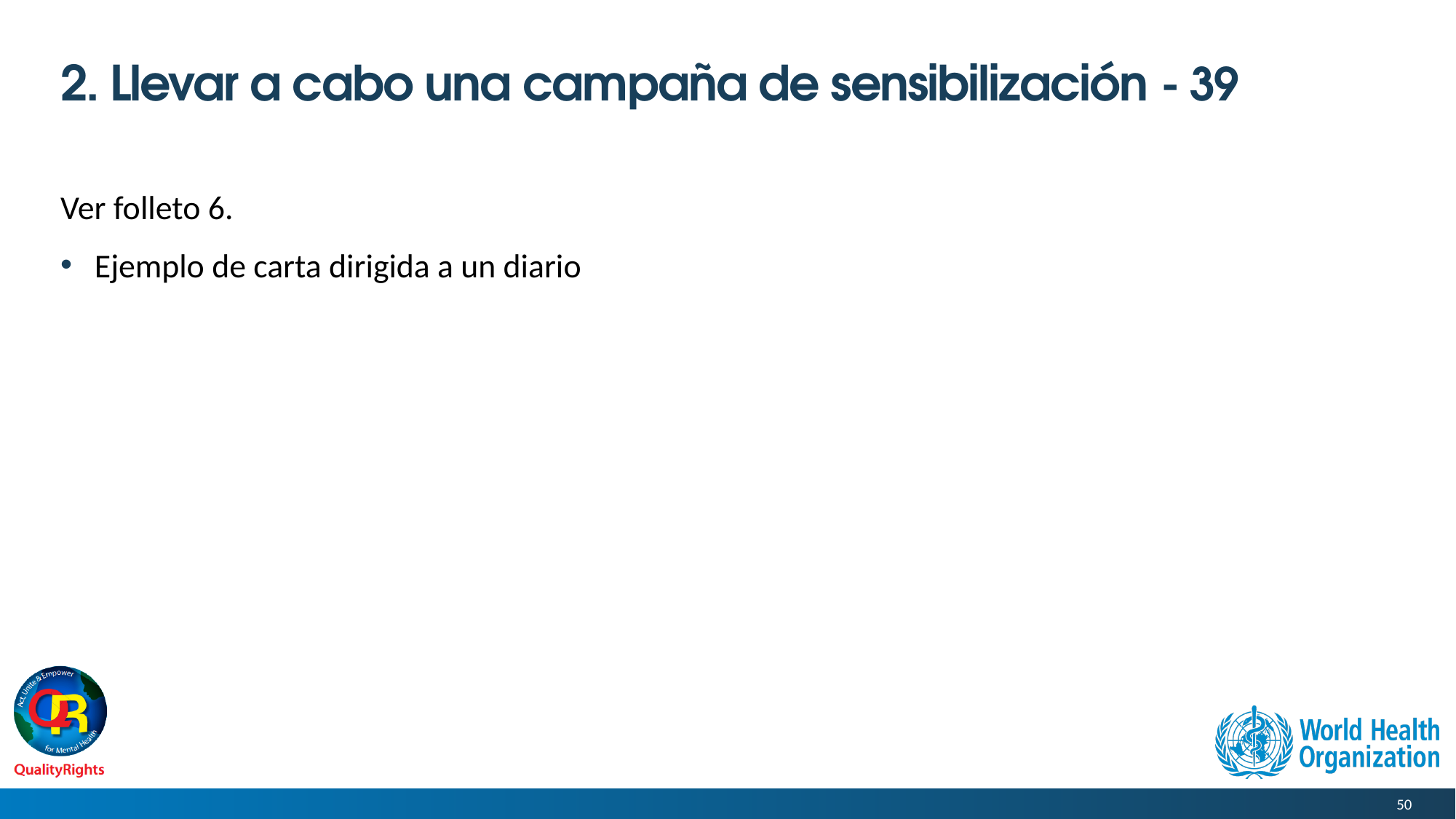

# 2. Llevar a cabo una campaña de sensibilización - 39
Ver folleto 6.
Ejemplo de carta dirigida a un diario